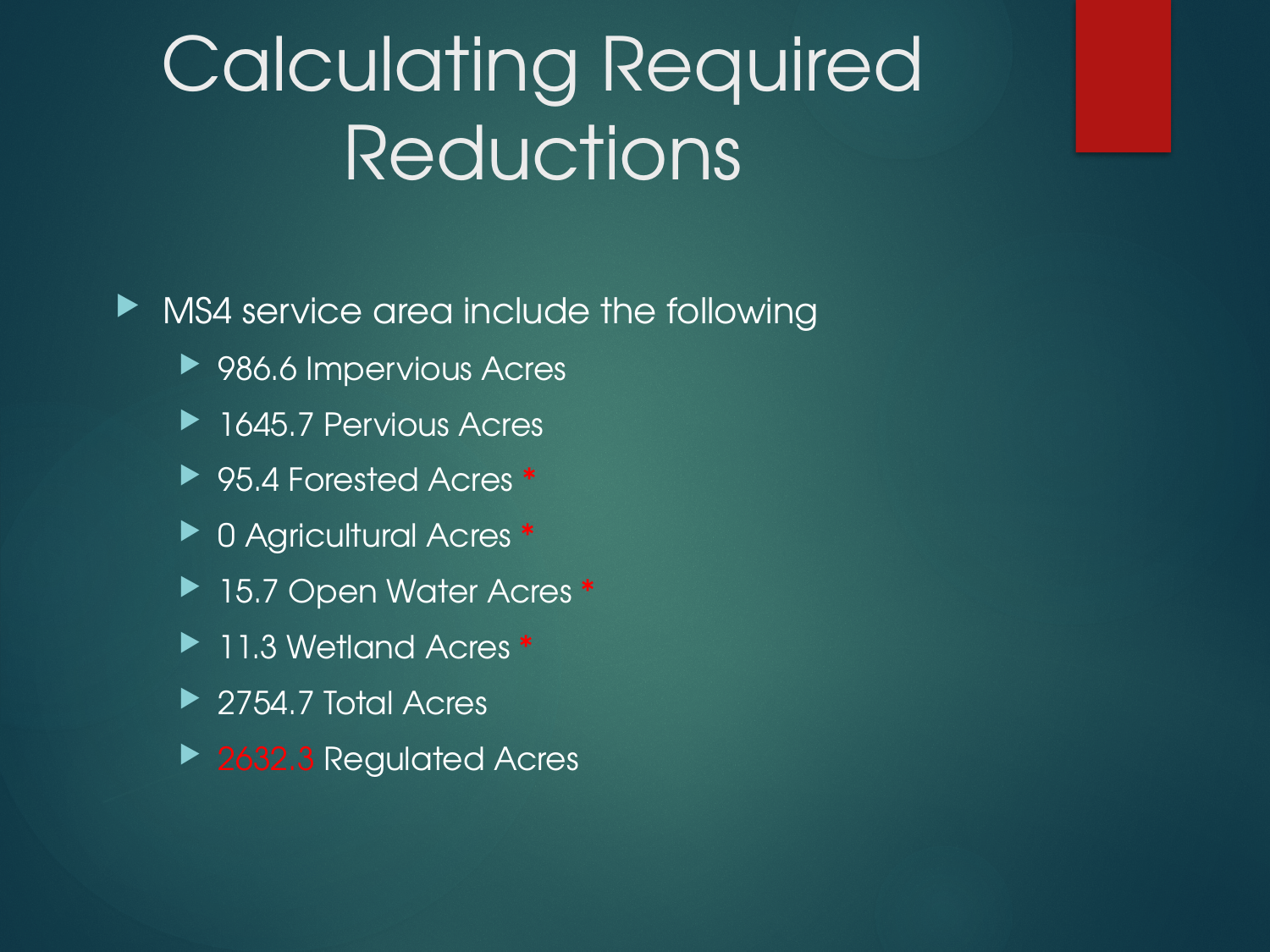

# Calculating Required Reductions

MS4 service area include the following
986.6 Impervious Acres
1645.7 Pervious Acres
95.4 Forested Acres *
0 Agricultural Acres *
15.7 Open Water Acres *
11.3 Wetland Acres *
2754.7 Total Acres
2632.3 Regulated Acres